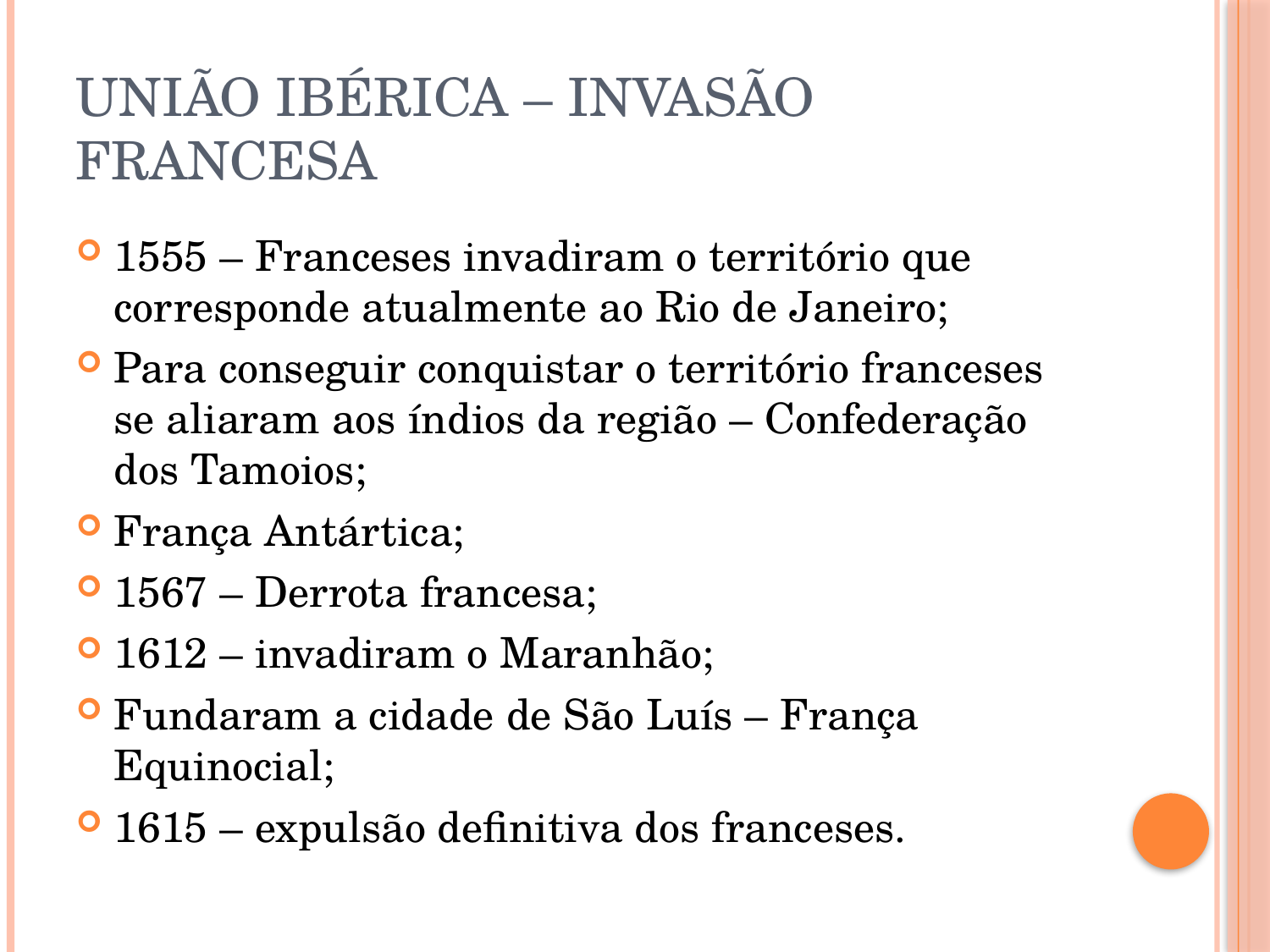

# União Ibérica – invasão francesa
1555 – Franceses invadiram o território que corresponde atualmente ao Rio de Janeiro;
Para conseguir conquistar o território franceses se aliaram aos índios da região – Confederação dos Tamoios;
França Antártica;
1567 – Derrota francesa;
1612 – invadiram o Maranhão;
Fundaram a cidade de São Luís – França Equinocial;
1615 – expulsão definitiva dos franceses.